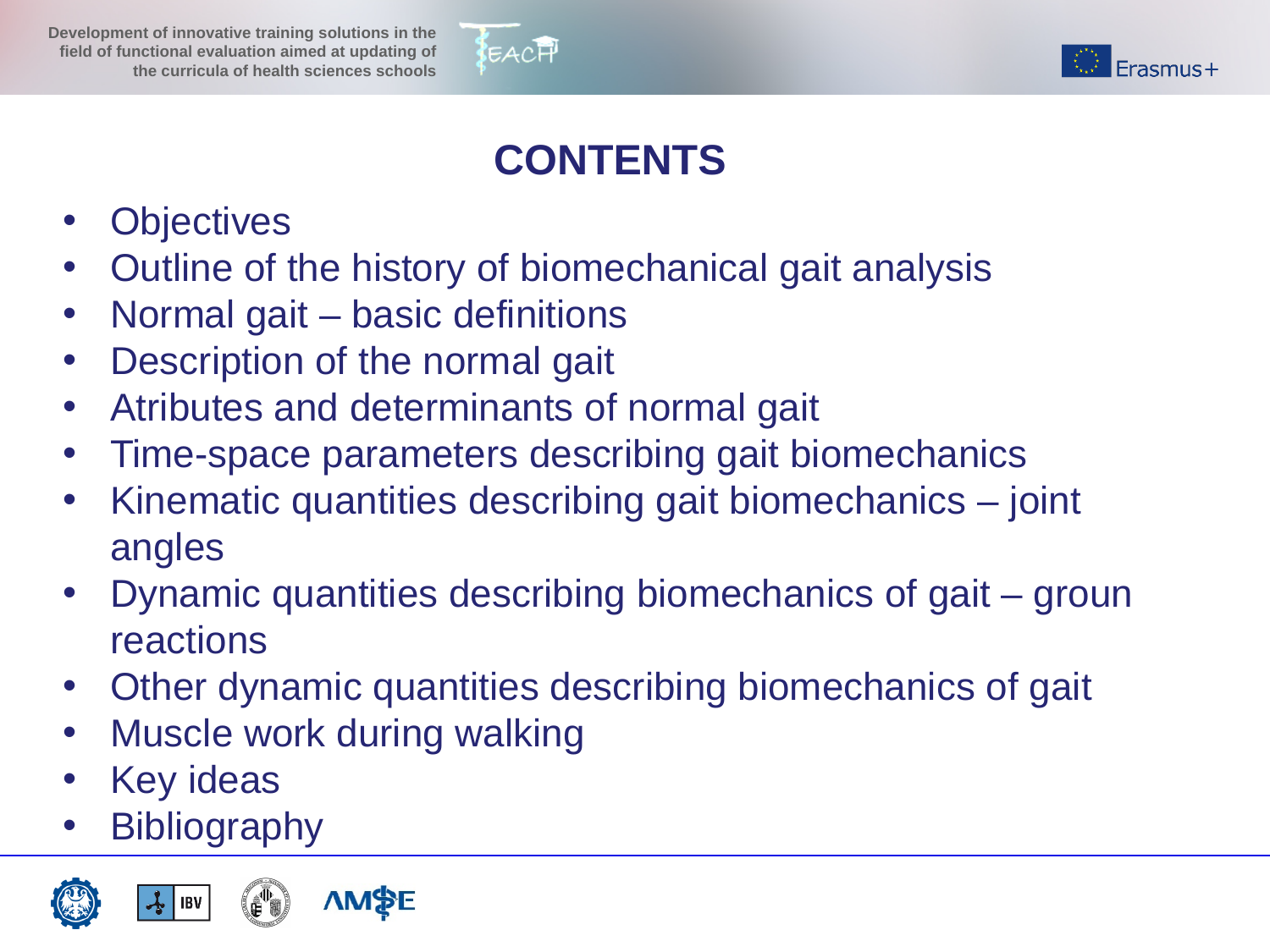

CONTENTS
Objectives
Outline of the history of biomechanical gait analysis
Normal gait – basic definitions
Description of the normal gait
Atributes and determinants of normal gait
Time-space parameters describing gait biomechanics
Kinematic quantities describing gait biomechanics – joint angles
Dynamic quantities describing biomechanics of gait – groun reactions
Other dynamic quantities describing biomechanics of gait
Muscle work during walking
Key ideas
Bibliography